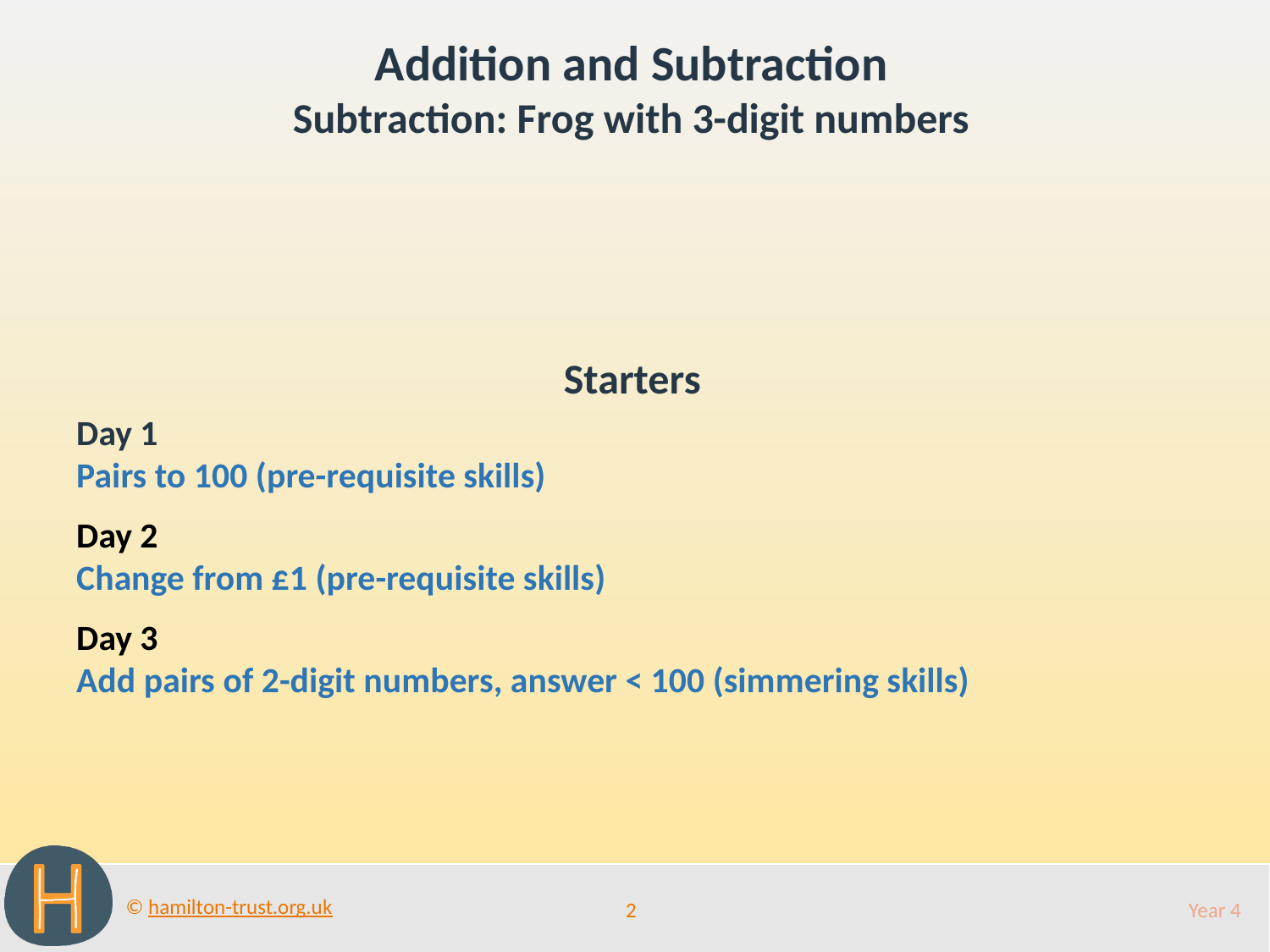

Addition and Subtraction
Subtraction: Frog with 3-digit numbers

Starters
Day 1
Pairs to 100 (pre-requisite skills)
Day 2
Change from £1 (pre-requisite skills)
Day 3
Add pairs of 2-digit numbers, answer < 100 (simmering skills)
2
Year 4